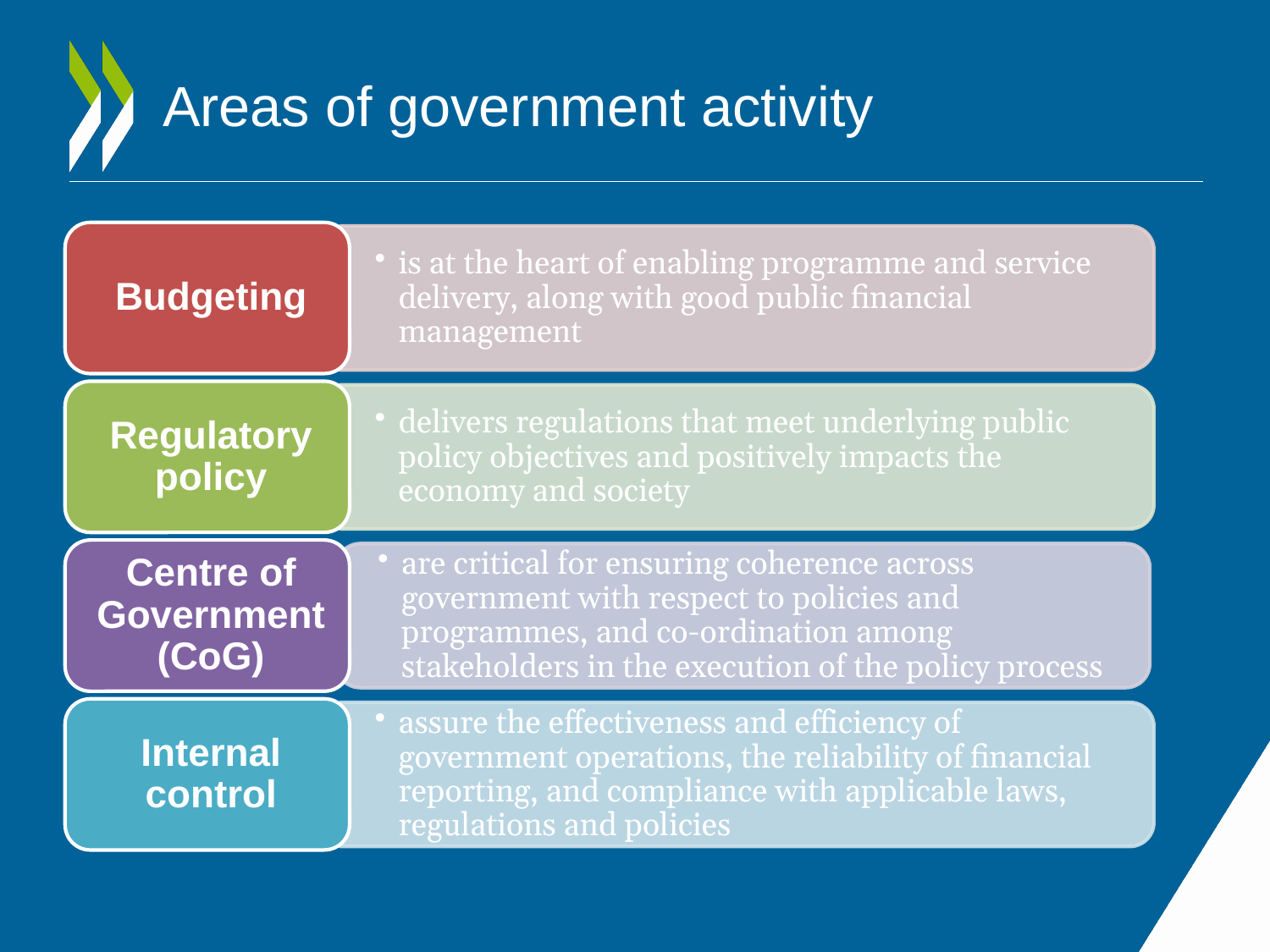

# Areas of government activity
is at the heart of enabling programme and service delivery, along with good public financial management
Budgeting
delivers regulations that meet underlying public policy objectives and positively impacts the economy and society
Regulatory policy
are critical for ensuring coherence across government with respect to policies and programmes, and co-ordination among stakeholders in the execution of the policy process
Centre of Government (CoG)
assure the effectiveness and efficiency of government operations, the reliability of financial reporting, and compliance with applicable laws, regulations and policies
Internal control